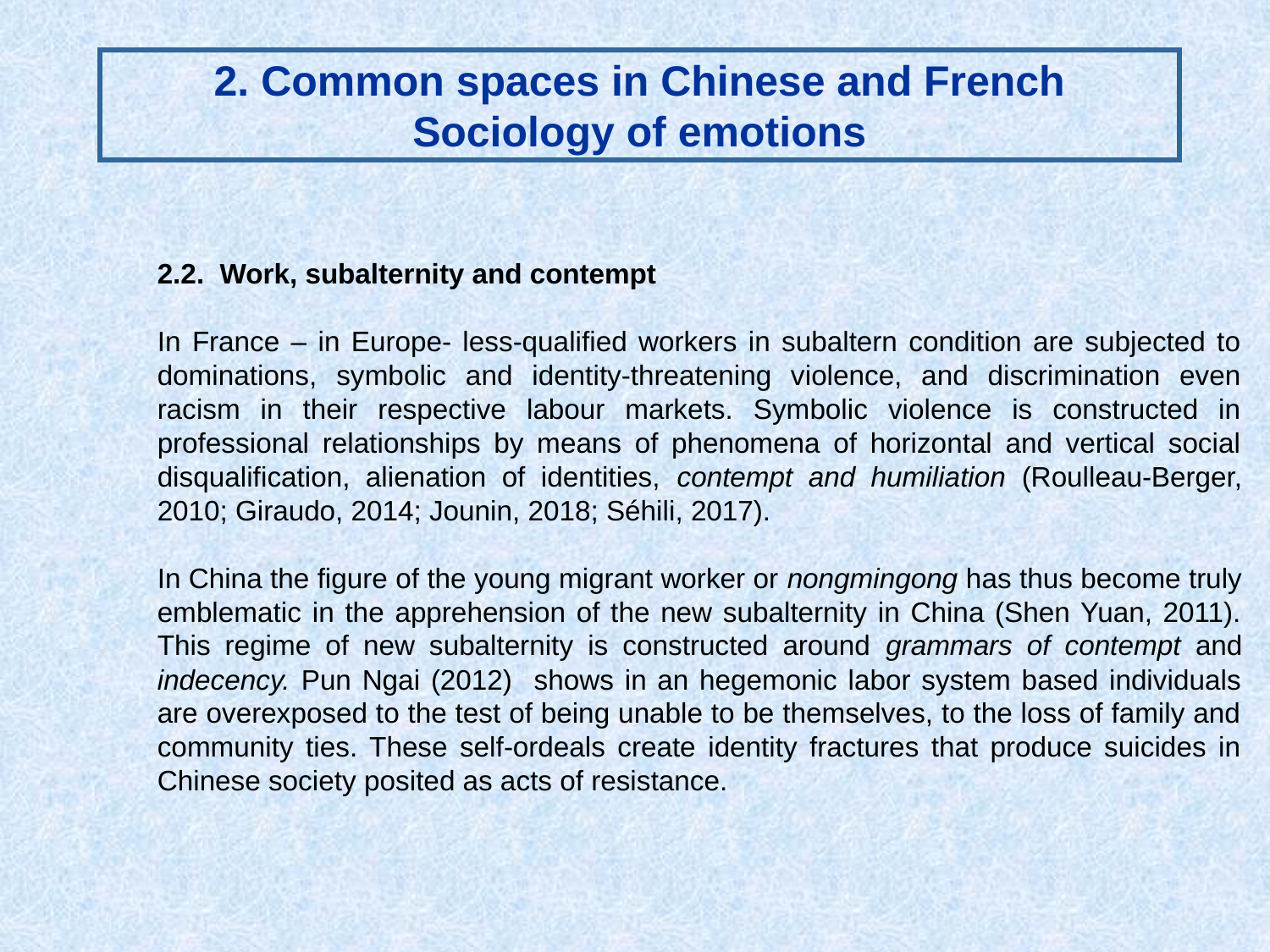

# 2. Common spaces in Chinese and French Sociology of emotions

2.2.  Work, subalternity and contempt

In France – in Europe- less-qualified workers in subaltern condition are subjected to dominations, symbolic and identity-threatening violence, and discrimination even racism in their respective labour markets. Symbolic violence is constructed in professional relationships by means of phenomena of horizontal and vertical social disqualification, alienation of identities, contempt and humiliation (Roulleau-Berger, 2010; Giraudo, 2014; Jounin, 2018; Séhili, 2017).

In China the figure of the young migrant worker or nongmingong has thus become truly emblematic in the apprehension of the new subalternity in China (Shen Yuan, 2011). This regime of new subalternity is constructed around grammars of contempt and indecency. Pun Ngai (2012)  shows in an hegemonic labor system based individuals are overexposed to the test of being unable to be themselves, to the loss of family and community ties. These self-ordeals create identity fractures that produce suicides in Chinese society posited as acts of resistance.